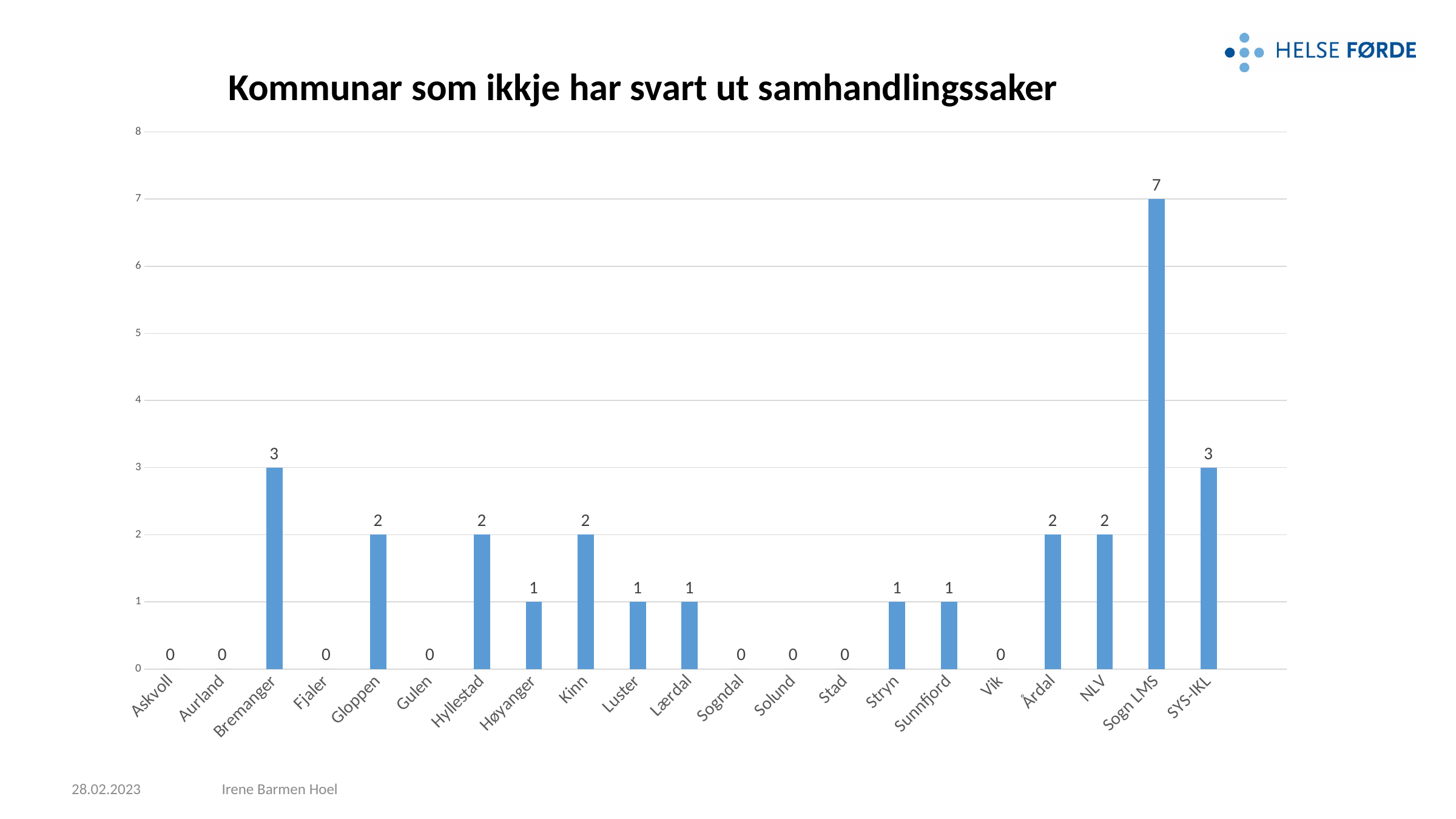

# Kommunar som ikkje har svart ut samhandlingssaker

### Chart

| Category |  |
|---|---|
| Askvoll | 0.0 |
| Aurland | 0.0 |
| Bremanger | 3.0 |
| Fjaler | 0.0 |
| Gloppen | 2.0 |
| Gulen | 0.0 |
| Hyllestad | 2.0 |
| Høyanger | 1.0 |
| Kinn | 2.0 |
| Luster | 1.0 |
| Lærdal | 1.0 |
| Sogndal | 0.0 |
| Solund | 0.0 |
| Stad | 0.0 |
| Stryn | 1.0 |
| Sunnfjord | 1.0 |
| Vik | 0.0 |
| Årdal | 2.0 |
| NLV | 2.0 |
| Sogn LMS | 7.0 |
| SYS-IKL | 3.0 |
28.02.2023
Irene Barmen Hoel